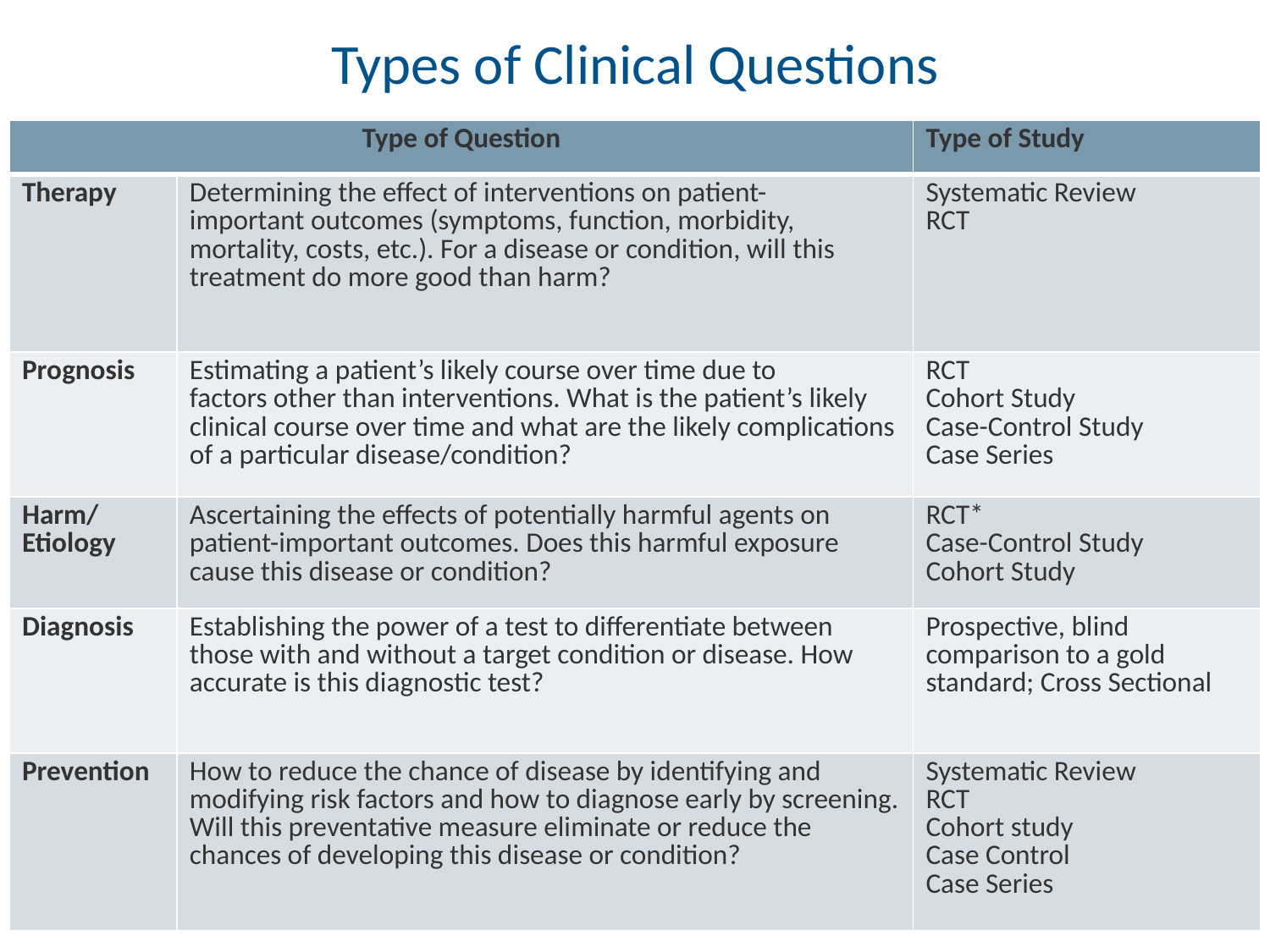

# Types of Clinical Questions
| Type of Question |  | Type of Study |
| --- | --- | --- |
| Therapy | Determining the effect of interventions on patient- important outcomes (symptoms, function, morbidity, mortality, costs, etc.). For a disease or condition, will this treatment do more good than harm? | Systematic Review RCT |
| Prognosis | Estimating a patient’s likely course over time due to factors other than interventions. What is the patient’s likely clinical course over time and what are the likely complications of a particular disease/condition? | RCT Cohort Study Case-Control Study Case Series |
| Harm/ Etiology | Ascertaining the effects of potentially harmful agents on patient-important outcomes. Does this harmful exposure cause this disease or condition? | RCT\* Case-Control Study Cohort Study |
| Diagnosis | Establishing the power of a test to differentiate between those with and without a target condition or disease. How accurate is this diagnostic test? | Prospective, blind comparison to a gold standard; Cross Sectional |
| Prevention | How to reduce the chance of disease by identifying and modifying risk factors and how to diagnose early by screening. Will this preventative measure eliminate or reduce the chances of developing this disease or condition? | Systematic Review RCT Cohort study Case Control Case Series |